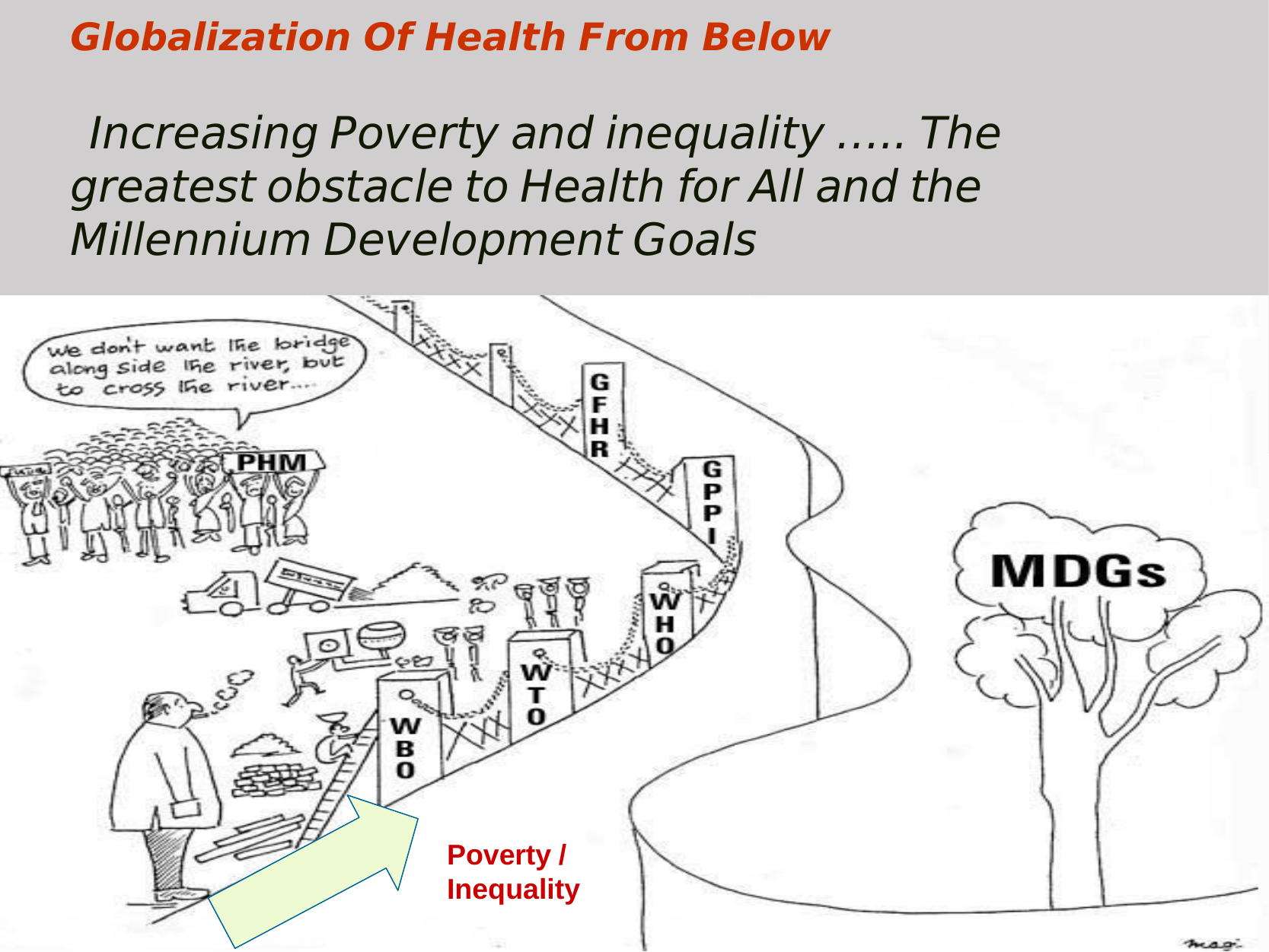

Globalization Of Health From Below
Increasing Poverty and inequality ….. The greatest obstacle to Health for All and the Millennium Development Goals

Poverty / Inequality